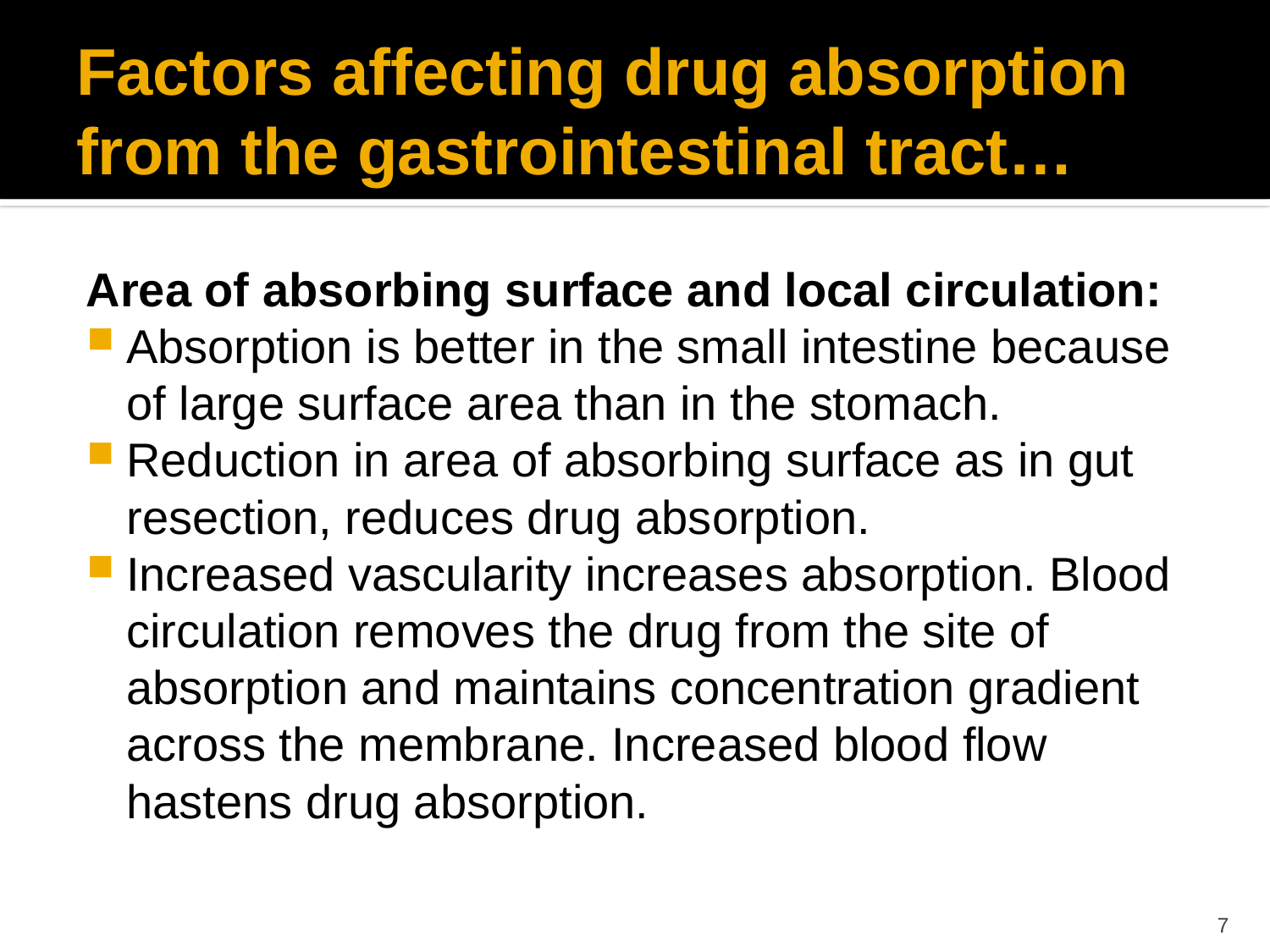

# Factors affecting drug absorption from the gastrointestinal tract…
Area of absorbing surface and local circulation:
Absorption is better in the small intestine because of large surface area than in the stomach.
Reduction in area of absorbing surface as in gut resection, reduces drug absorption.
Increased vascularity increases absorption. Blood circulation removes the drug from the site of absorption and maintains concentration gradient across the membrane. Increased blood flow hastens drug absorption.
7